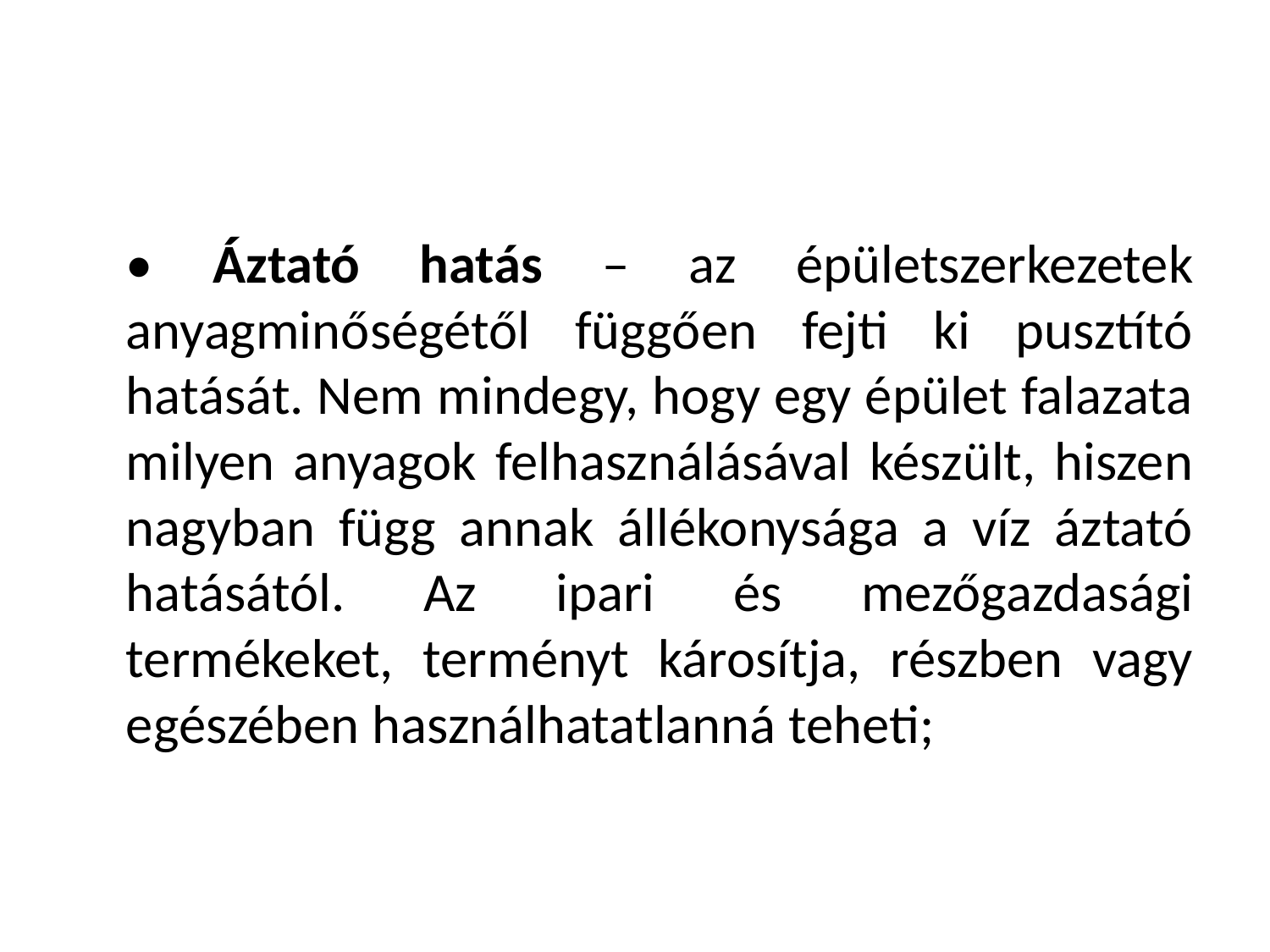

#
	• Áztató hatás – az épületszerkezetek anyagminőségétől függően fejti ki pusztító hatását. Nem mindegy, hogy egy épület falazata milyen anyagok felhasználásával készült, hiszen nagyban függ annak állékonysága a víz áztató hatásától. Az ipari és mezőgazdasági termékeket, terményt károsítja, részben vagy egészében használhatatlanná teheti;